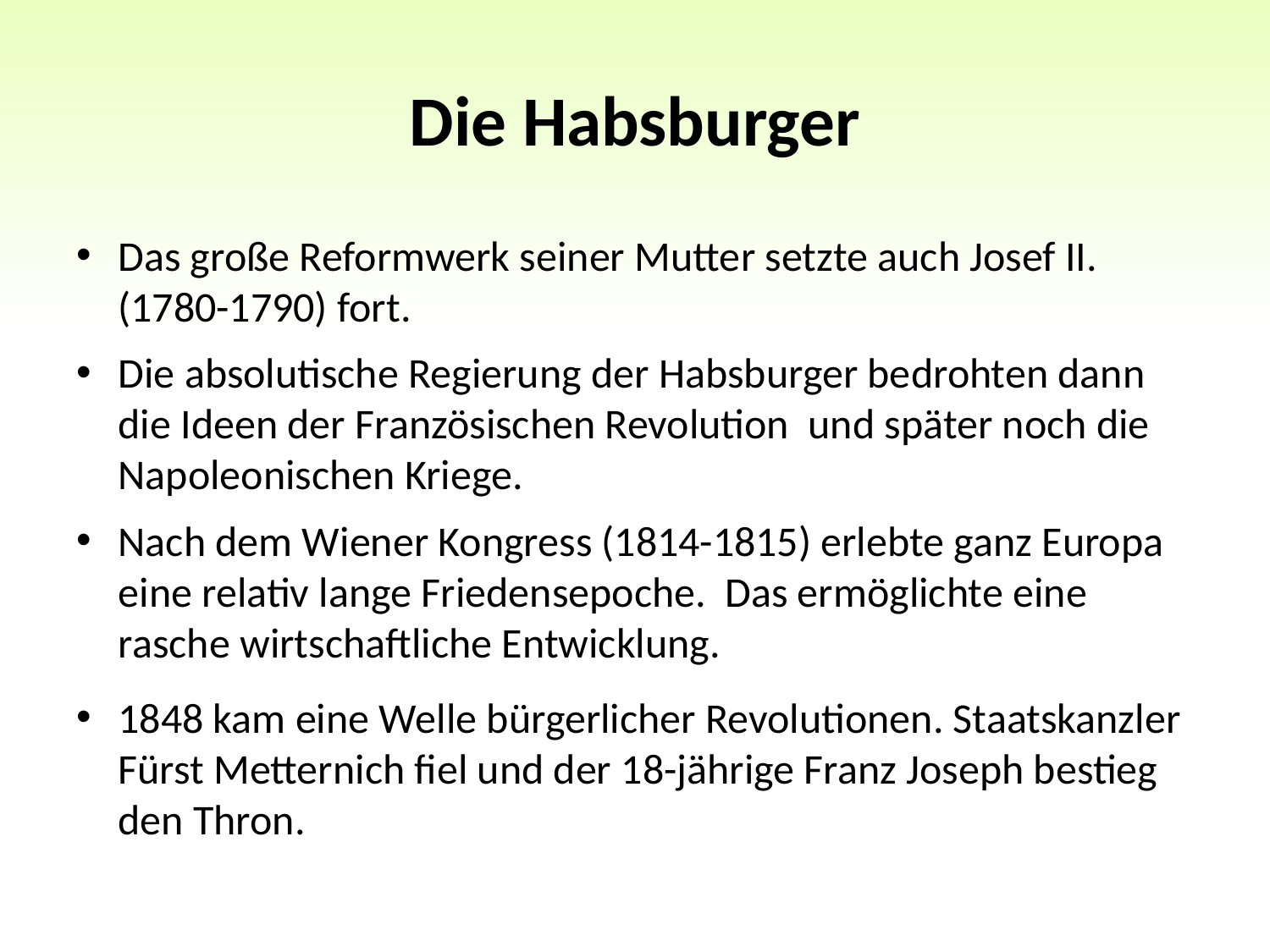

# Die Habsburger
Das große Reformwerk seiner Mutter setzte auch Josef II. (1780-1790) fort.
Die absolutische Regierung der Habsburger bedrohten dann die Ideen der Französischen Revolution  und später noch die Napoleonischen Kriege.
Nach dem Wiener Kongress (1814-1815) erlebte ganz Europa eine relativ lange Friedensepoche.  Das ermöglichte eine rasche wirtschaftliche Entwicklung.
1848 kam eine Welle bürgerlicher Revolutionen. Staatskanzler Fürst Metternich fiel und der 18-jährige Franz Joseph bestieg den Thron.